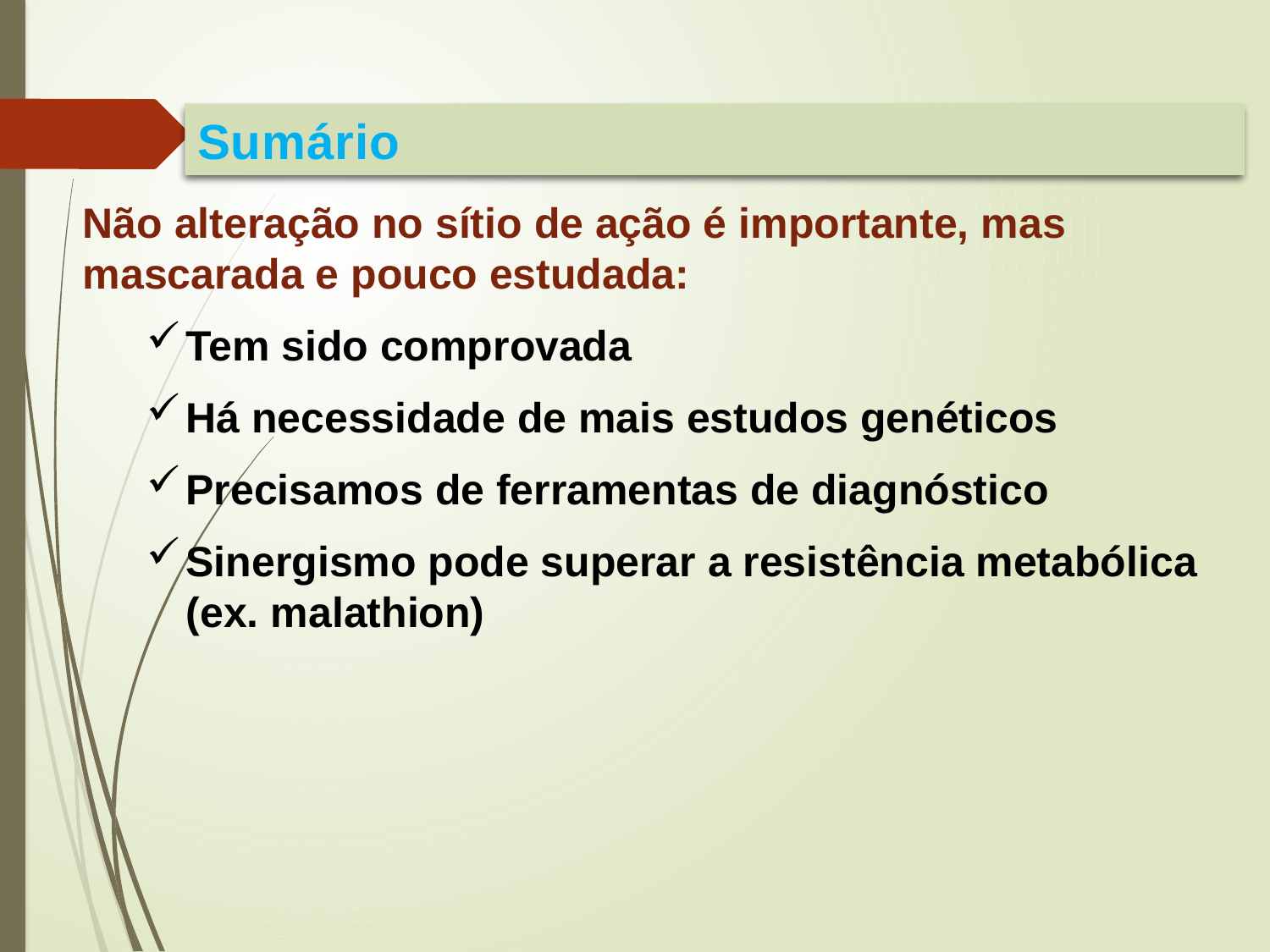

Sumário
Não alteração no sítio de ação é importante, mas mascarada e pouco estudada:
Tem sido comprovada
Há necessidade de mais estudos genéticos
Precisamos de ferramentas de diagnóstico
Sinergismo pode superar a resistência metabólica (ex. malathion)